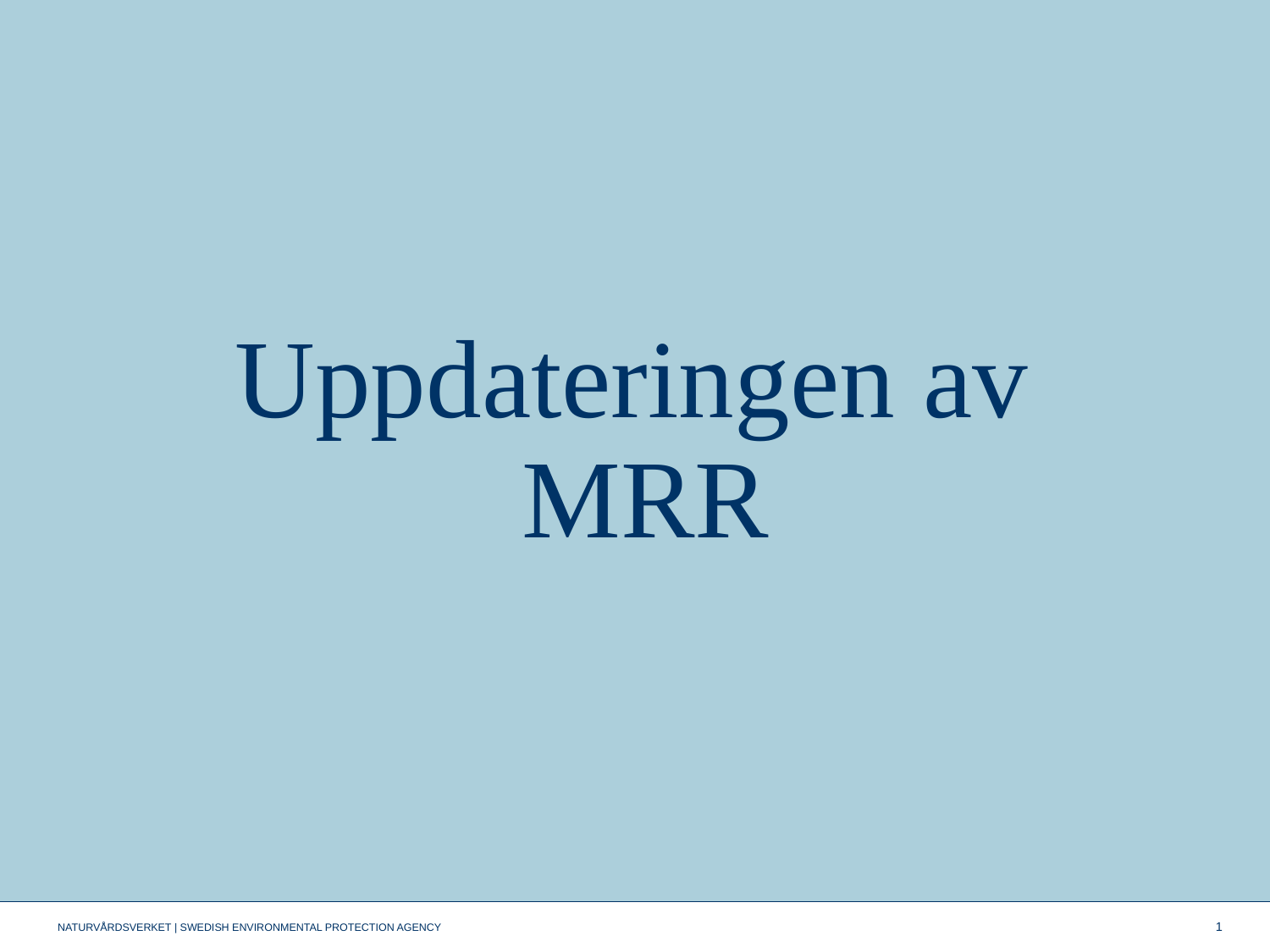

# Uppdateringen av MRR
1
NATURVÅRDSVERKET | SWEDISH ENVIRONMENTAL PROTECTION AGENCY